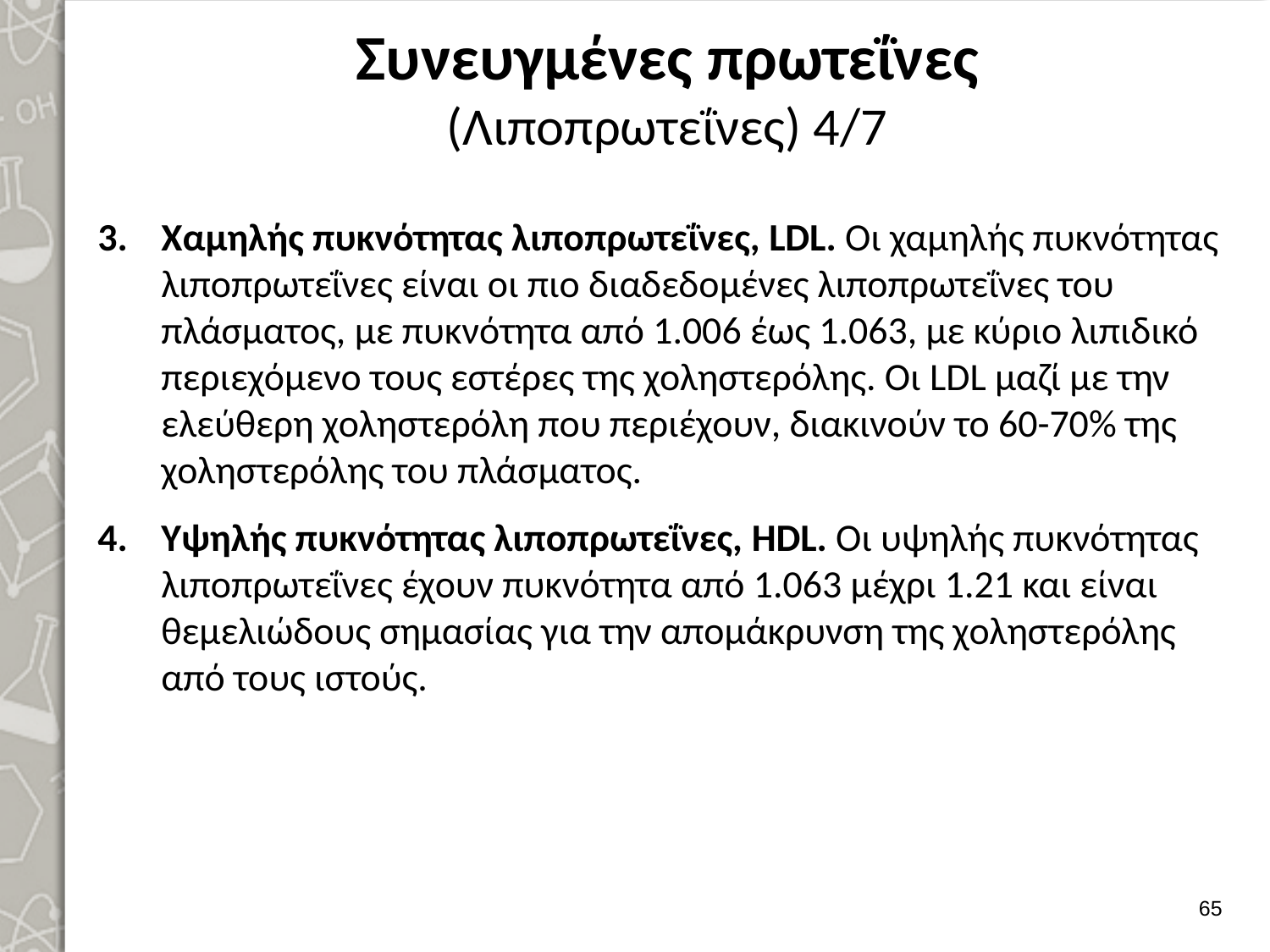

# Συνευγμένες πρωτεΐνες (Λιποπρωτεΐνες) 4/7
Χαμηλής πυκνότητας λιποπρωτεΐνες, LDL. Οι χαμηλής πυκνότητας λιποπρωτεΐνες είναι οι πιο διαδεδομένες λιποπρωτεΐνες του πλάσματος, με πυκνότητα από 1.006 έως 1.063, με κύριο λιπιδικό περιεχόμενο τους εστέ­ρες της χοληστερόλης. Οι LDL μαζί με την ελεύθερη χοληστερόλη που περιέχουν, διακινούν το 60-70% της χοληστερόλης του πλάσματος.
Υψηλής πυκνότητας λιποπρωτεΐνες, HDL. Οι υψηλής πυκνότητας λιποπρωτεΐνες έχουν πυκνότητα από 1.063 μέχρι 1.21 και είναι θεμελιώδους σημασίας για την απομάκρυνση της χοληστερόλης από τους ιστούς.
65